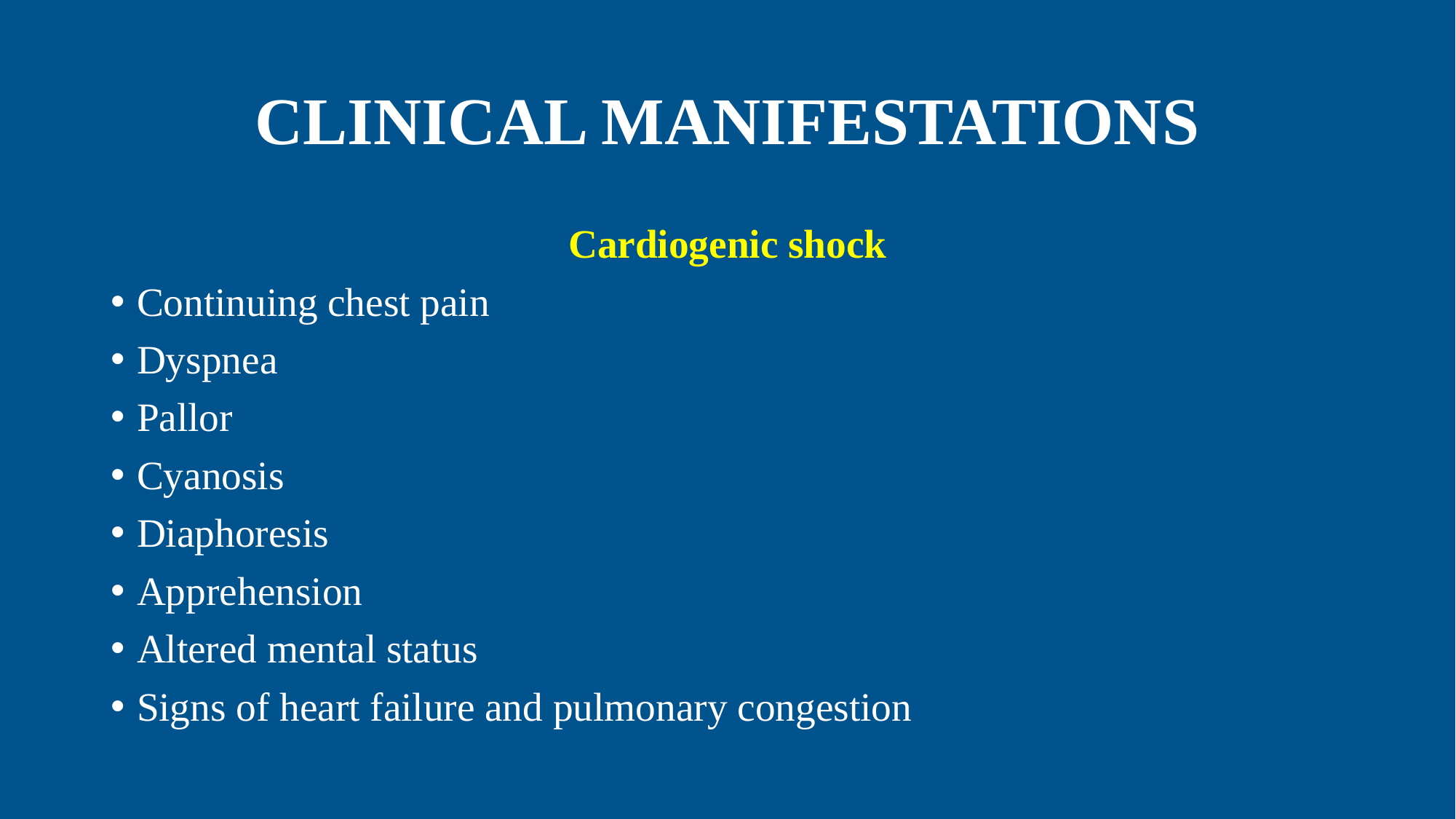

# CLINICAL MANIFESTATIONS
Cardiogenic shock
Continuing chest pain
Dyspnea
Pallor
Cyanosis
Diaphoresis
Apprehension
Altered mental status
Signs of heart failure and pulmonary congestion